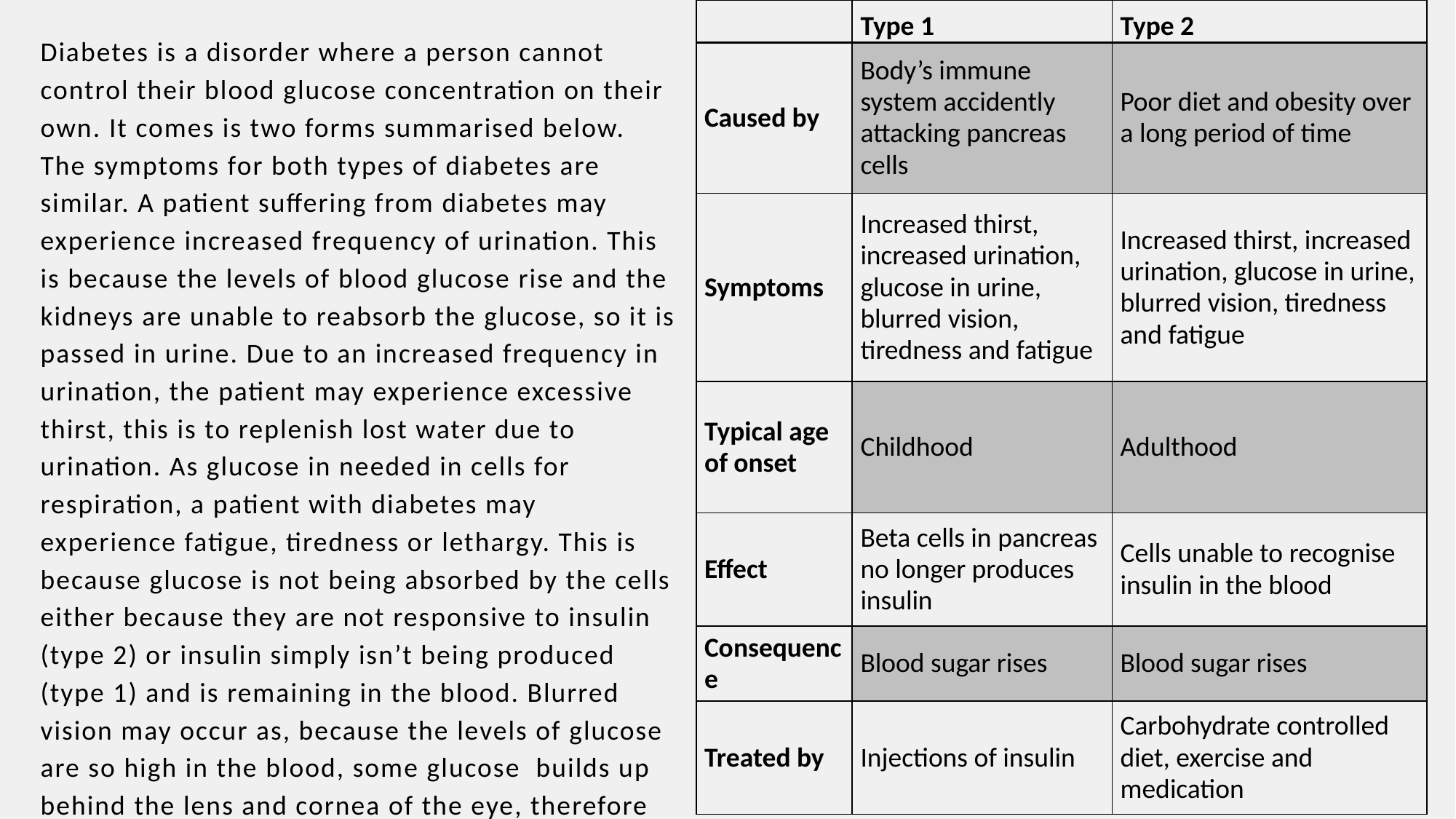

|  | Type 1 | Type 2 |
| --- | --- | --- |
| Caused by | Body’s immune system accidently attacking pancreas cells | Poor diet and obesity over a long period of time |
| Symptoms | Increased thirst, increased urination, glucose in urine, blurred vision, tiredness and fatigue | Increased thirst, increased urination, glucose in urine, blurred vision, tiredness and fatigue |
| Typical age of onset | Childhood | Adulthood |
| Effect | Beta cells in pancreas no longer produces insulin | Cells unable to recognise insulin in the blood |
| Consequence | Blood sugar rises | Blood sugar rises |
| Treated by | Injections of insulin | Carbohydrate controlled diet, exercise and medication |
Diabetes is a disorder where a person cannot control their blood glucose concentration on their own. It comes is two forms summarised below. The symptoms for both types of diabetes are similar. A patient suffering from diabetes may experience increased frequency of urination. This is because the levels of blood glucose rise and the kidneys are unable to reabsorb the glucose, so it is passed in urine. Due to an increased frequency in urination, the patient may experience excessive thirst, this is to replenish lost water due to urination. As glucose in needed in cells for respiration, a patient with diabetes may experience fatigue, tiredness or lethargy. This is because glucose is not being absorbed by the cells either because they are not responsive to insulin (type 2) or insulin simply isn’t being produced (type 1) and is remaining in the blood. Blurred vision may occur as, because the levels of glucose are so high in the blood, some glucose  builds up behind the lens and cornea of the eye, therefore making vision blurred.